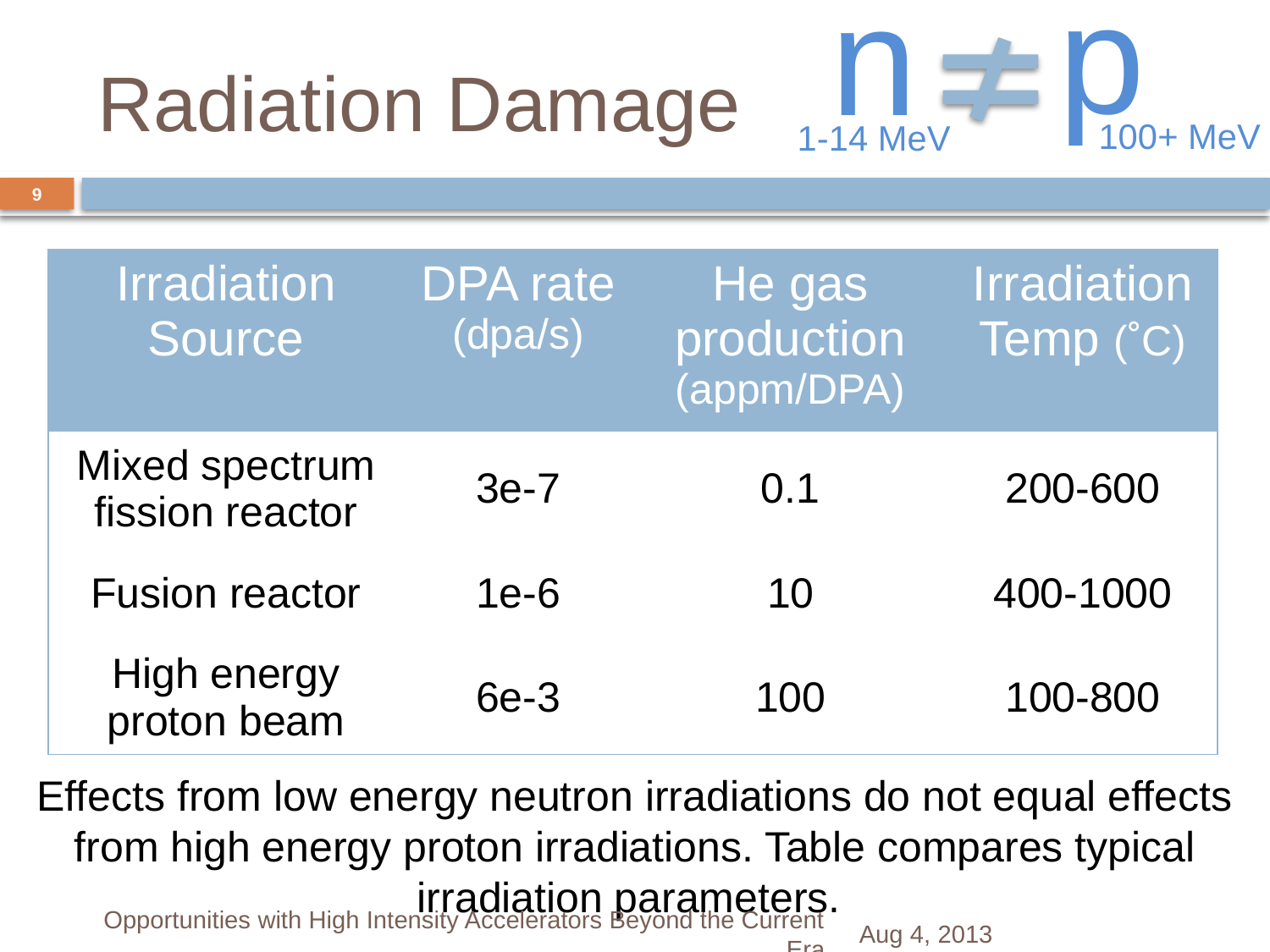

# Radiation Damage
p
                100+ MeV
n
1-14 MeV

9
| Irradiation Source | DPA rate (dpa/s) | He gas production (appm/DPA) | Irradiation Temp (˚C) |
| --- | --- | --- | --- |
| Mixed spectrum fission reactor | 3e-7 | 0.1 | 200-600 |
| Fusion reactor | 1e-6 | 10 | 400-1000 |
| High energy proton beam | 6e-3 | 100 | 100-800 |
14.9 DPA
23.3 DPA
Effects from low energy neutron irradiations do not equal effects from high energy proton irradiations. Table compares typical irradiation parameters.
Opportunities with High Intensity Accelerators Beyond the Current Era
Aug 4, 2013